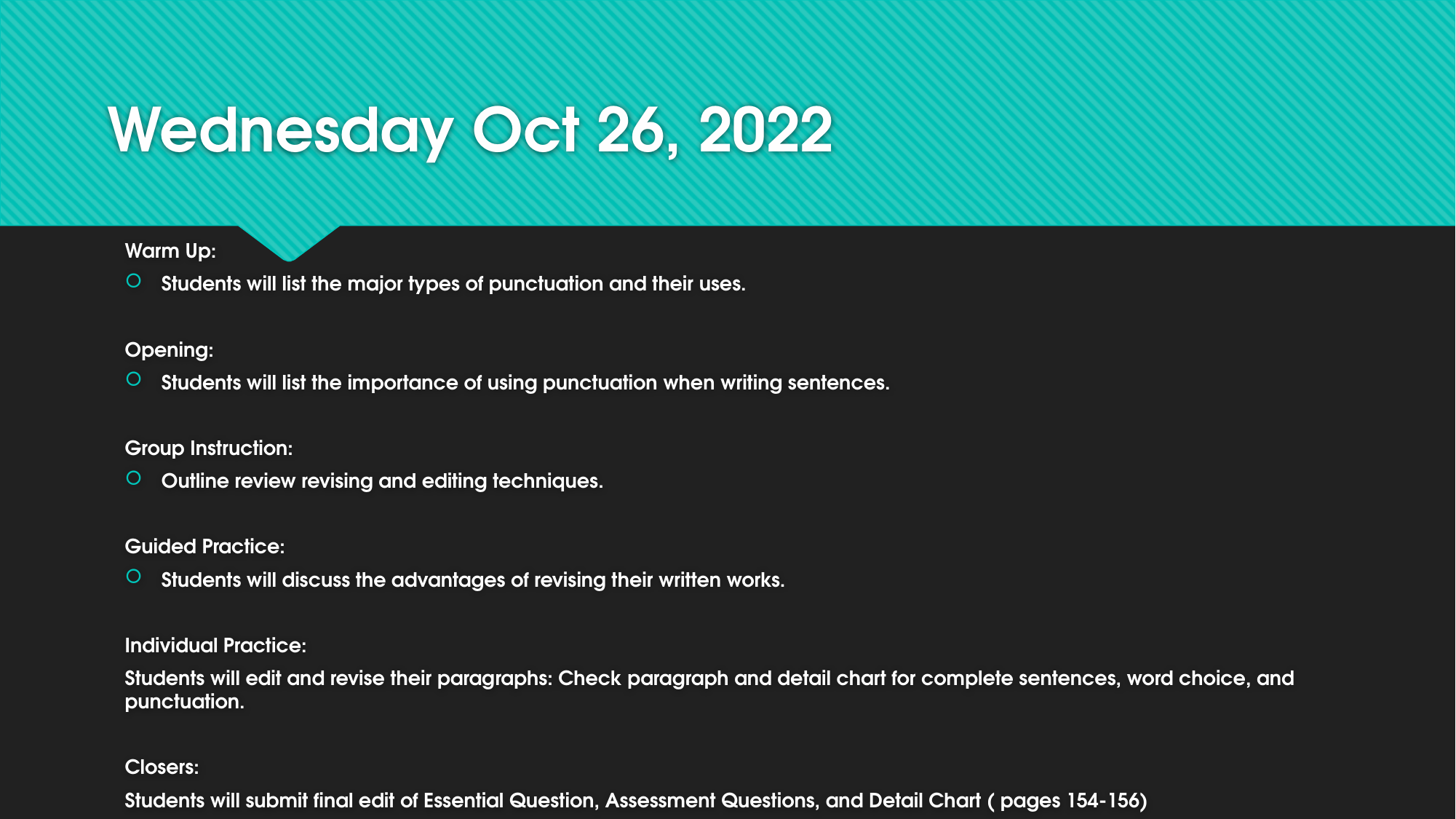

# Wednesday Oct 26, 2022
Warm Up:
Students will list the major types of punctuation and their uses.

Opening:
Students will list the importance of using punctuation when writing sentences.

Group Instruction:
Outline review revising and editing techniques.

Guided Practice:
Students will discuss the advantages of revising their written works.

Individual Practice:
Students will edit and revise their paragraphs: Check paragraph and detail chart for complete sentences, word choice, and punctuation.

Closers:
Students will submit final edit of Essential Question, Assessment Questions, and Detail Chart ( pages 154-156)